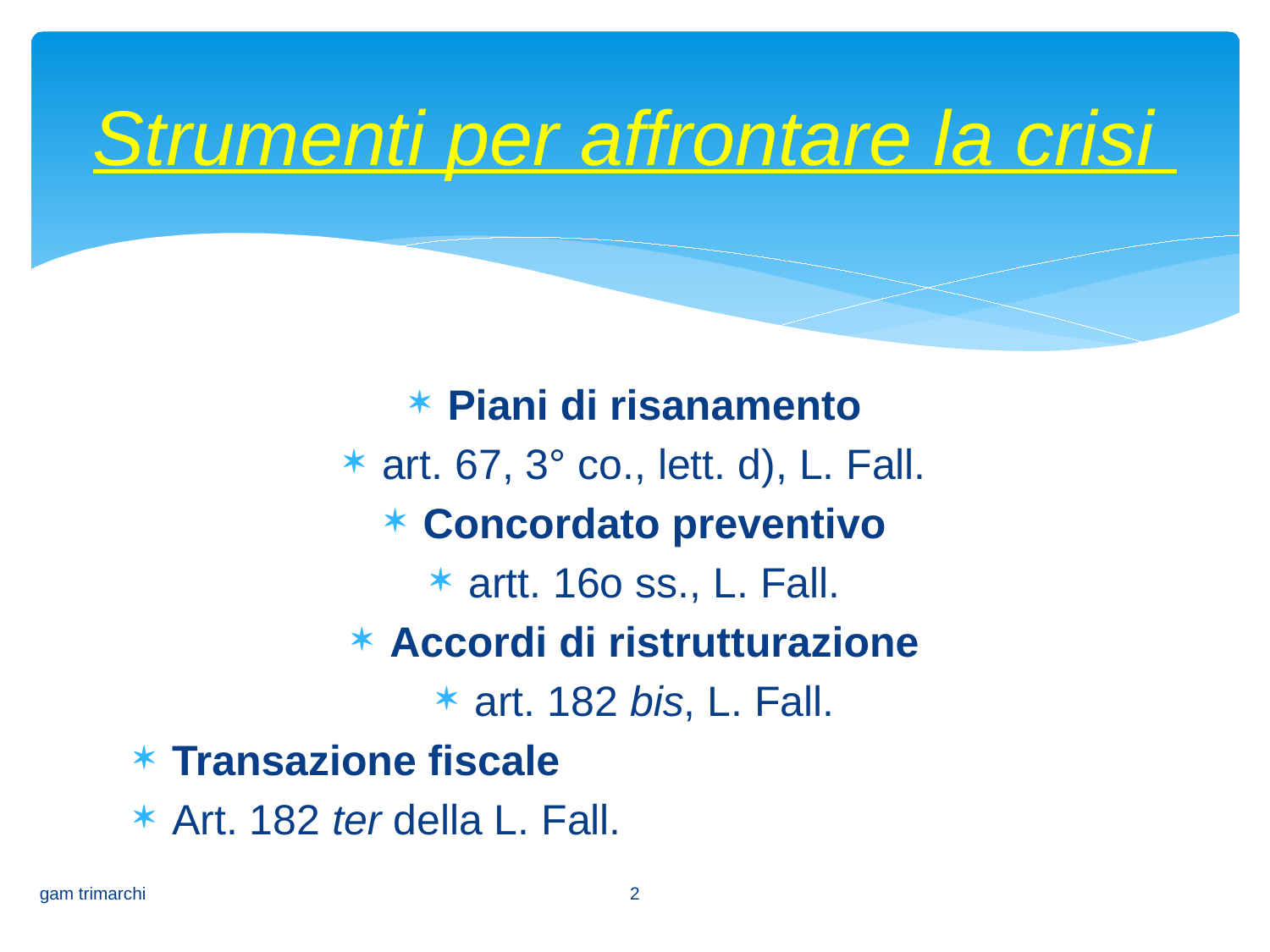

# Strumenti per affrontare la crisi
Piani di risanamento
art. 67, 3° co., lett. d), L. Fall.
Concordato preventivo
artt. 16o ss., L. Fall.
Accordi di ristrutturazione
art. 182 bis, L. Fall.
Transazione fiscale
Art. 182 ter della L. Fall.
2
gam trimarchi